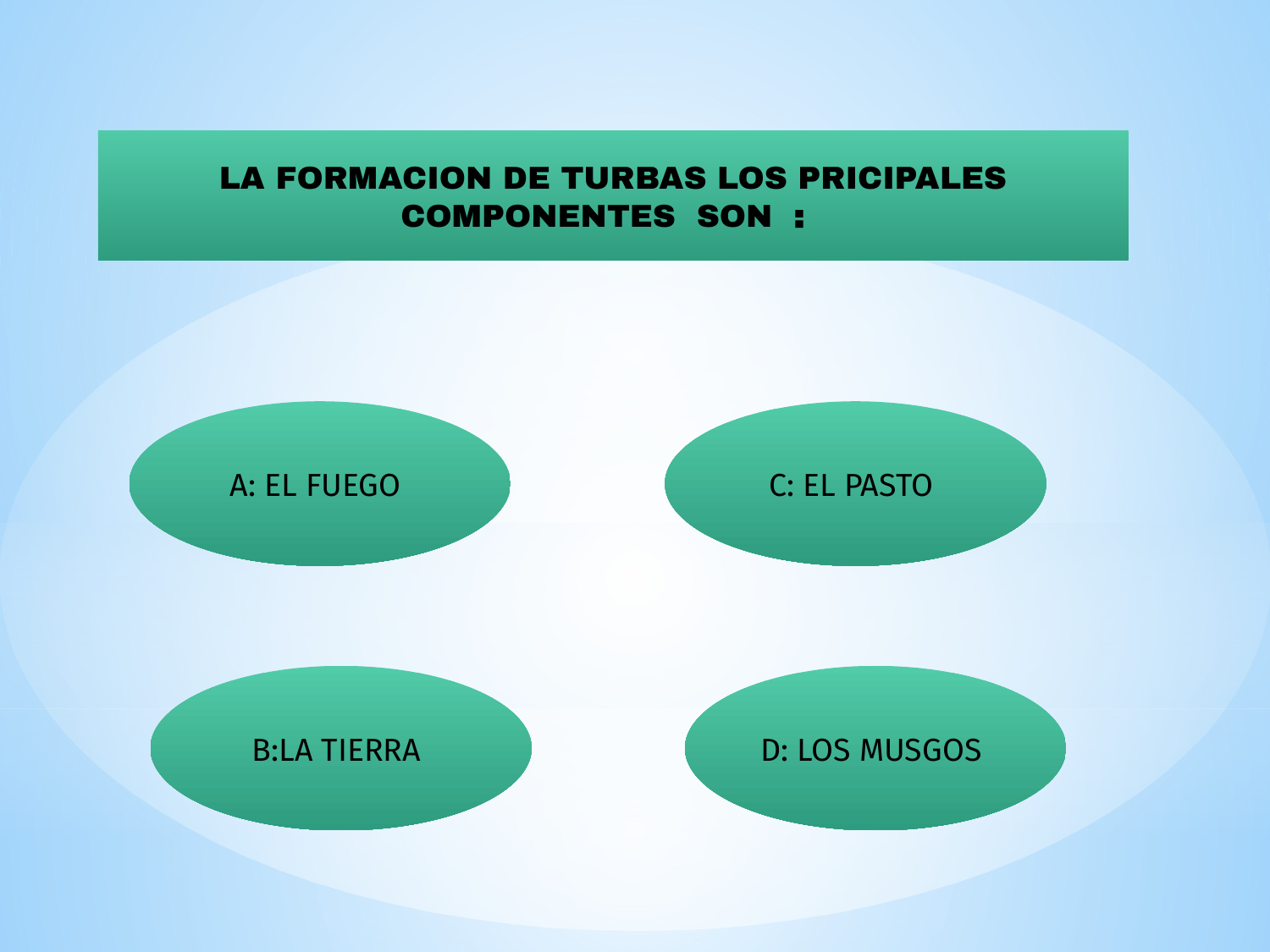

LA FORMACION DE TURBAS LOS PRICIPALES COMPONENTES  SON  :
A: EL FUEGO
C: EL PASTO
B:LA TIERRA
D: LOS MUSGOS